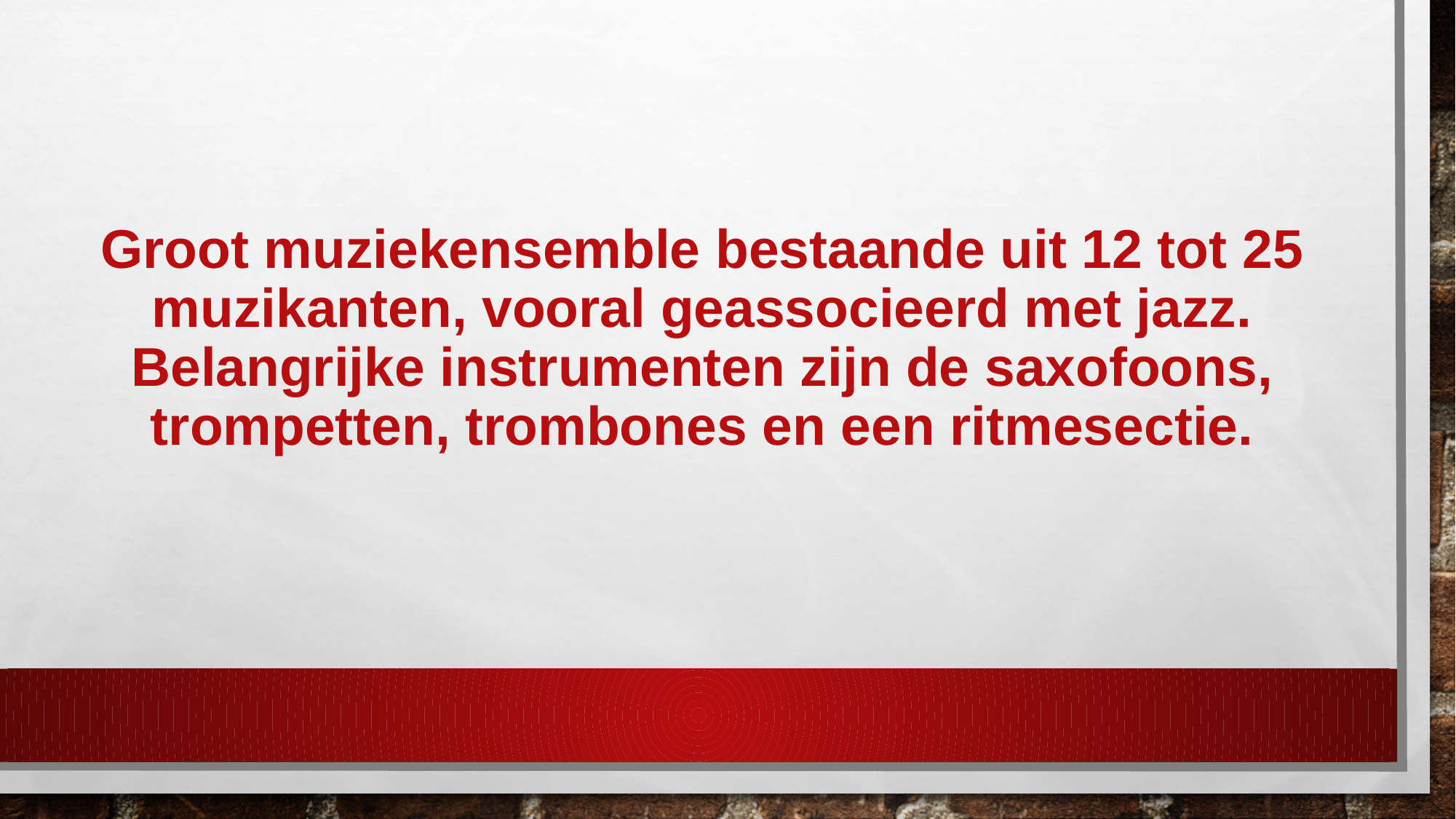

# Groot muziekensemble bestaande uit 12 tot 25 muzikanten, vooral geassocieerd met jazz. Belangrijke instrumenten zijn de saxofoons, trompetten, trombones en een ritmesectie.